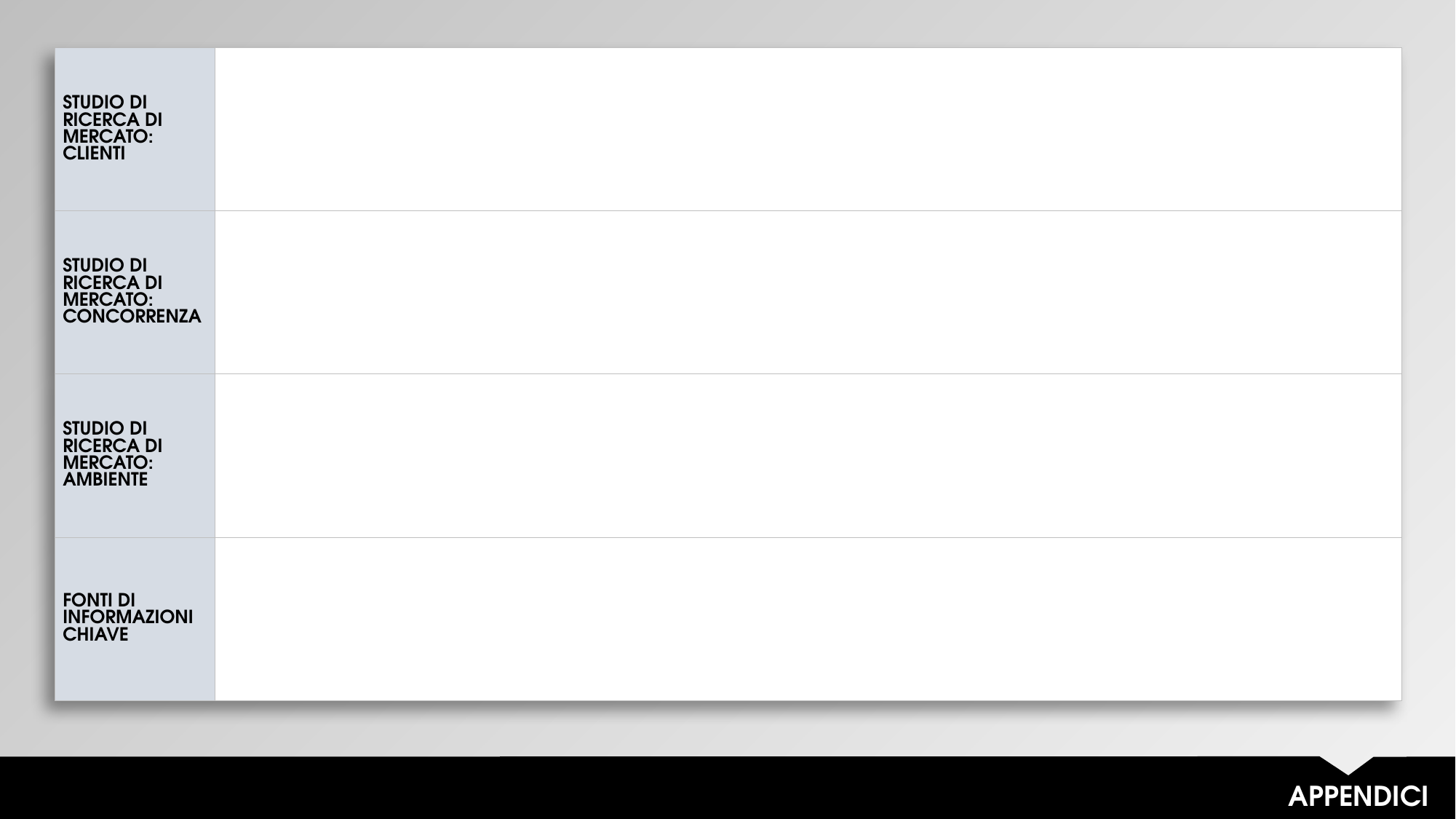

| STUDIO DI RICERCA DI MERCATO: CLIENTI |  |
| --- | --- |
| STUDIO DI RICERCA DI MERCATO: CONCORRENZA |  |
| STUDIO DI RICERCA DI MERCATO: AMBIENTE |  |
| FONTI DI INFORMAZIONI CHIAVE |  |

APPENDICI